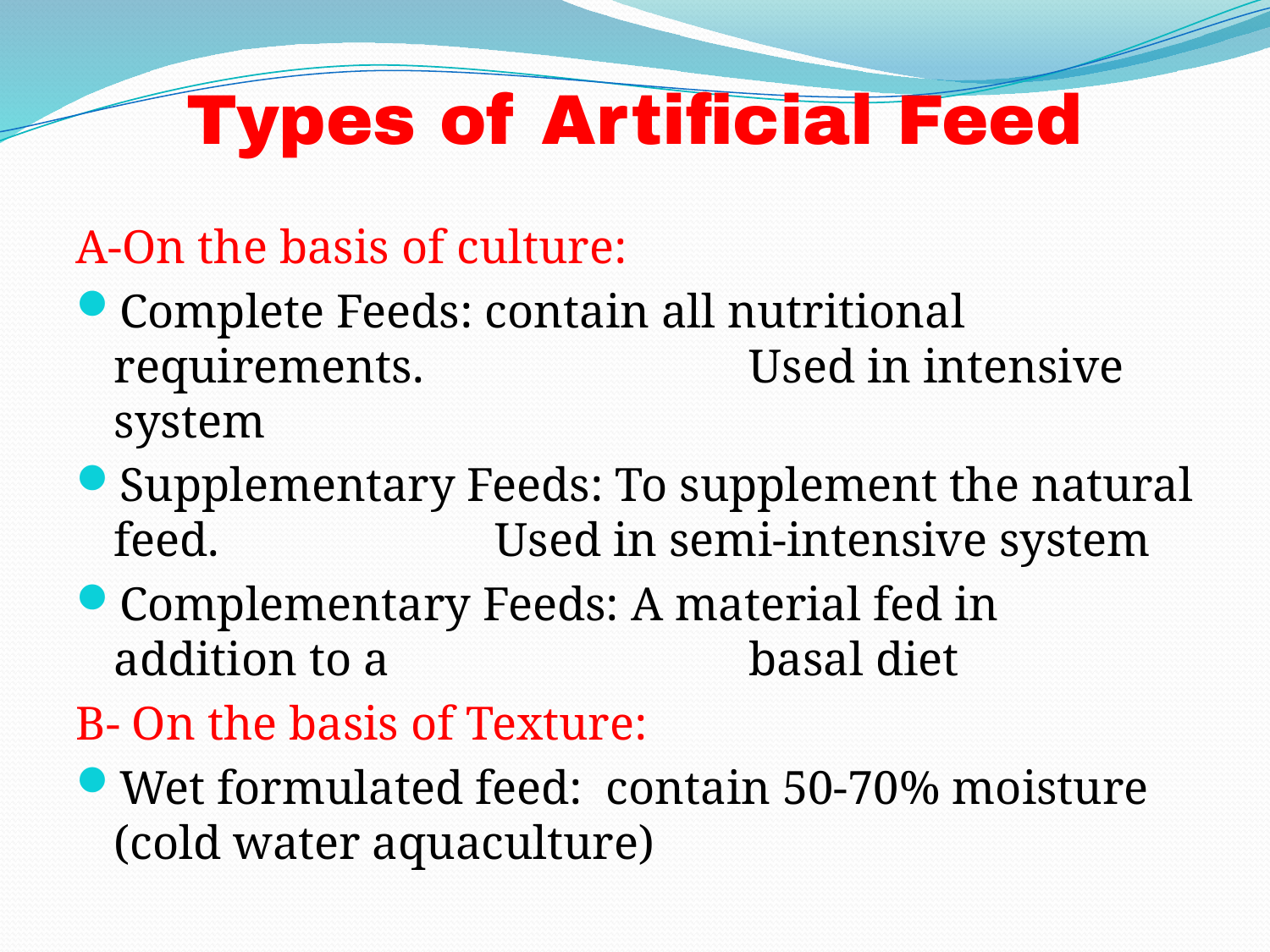

# Types of Artificial Feed
A-On the basis of culture:
Complete Feeds: contain all nutritional requirements. 			Used in intensive system
Supplementary Feeds: To supplement the natural feed. 			Used in semi-intensive system
Complementary Feeds: A material fed in addition to a 			basal diet
B- On the basis of Texture:
Wet formulated feed:  contain 50-70% moisture (cold water aquaculture)